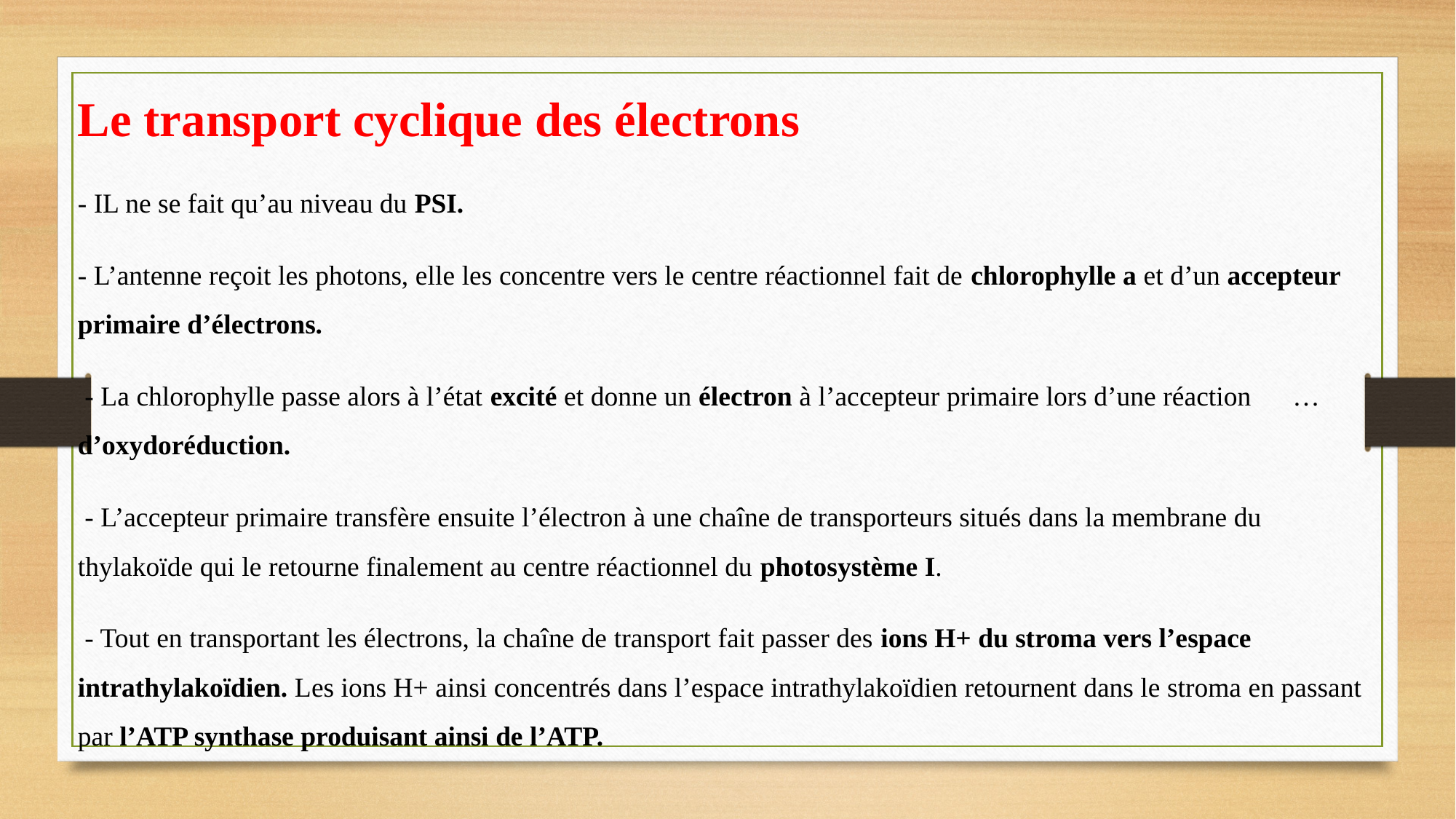

Le transport cyclique des électrons
- IL ne se fait qu’au niveau du PSI.
- L’antenne reçoit les photons, elle les concentre vers le centre réactionnel fait de chlorophylle a et d’un accepteur primaire d’électrons.
 - La chlorophylle passe alors à l’état excité et donne un électron à l’accepteur primaire lors d’une réaction      …d’oxydoréduction.
 - L’accepteur primaire transfère ensuite l’électron à une chaîne de transporteurs situés dans la membrane du thylakoïde qui le retourne finalement au centre réactionnel du photosystème I.
 - Tout en transportant les électrons, la chaîne de transport fait passer des ions H+ du stroma vers l’espace intrathylakoïdien. Les ions H+ ainsi concentrés dans l’espace intrathylakoïdien retournent dans le stroma en passant par l’ATP synthase produisant ainsi de l’ATP.